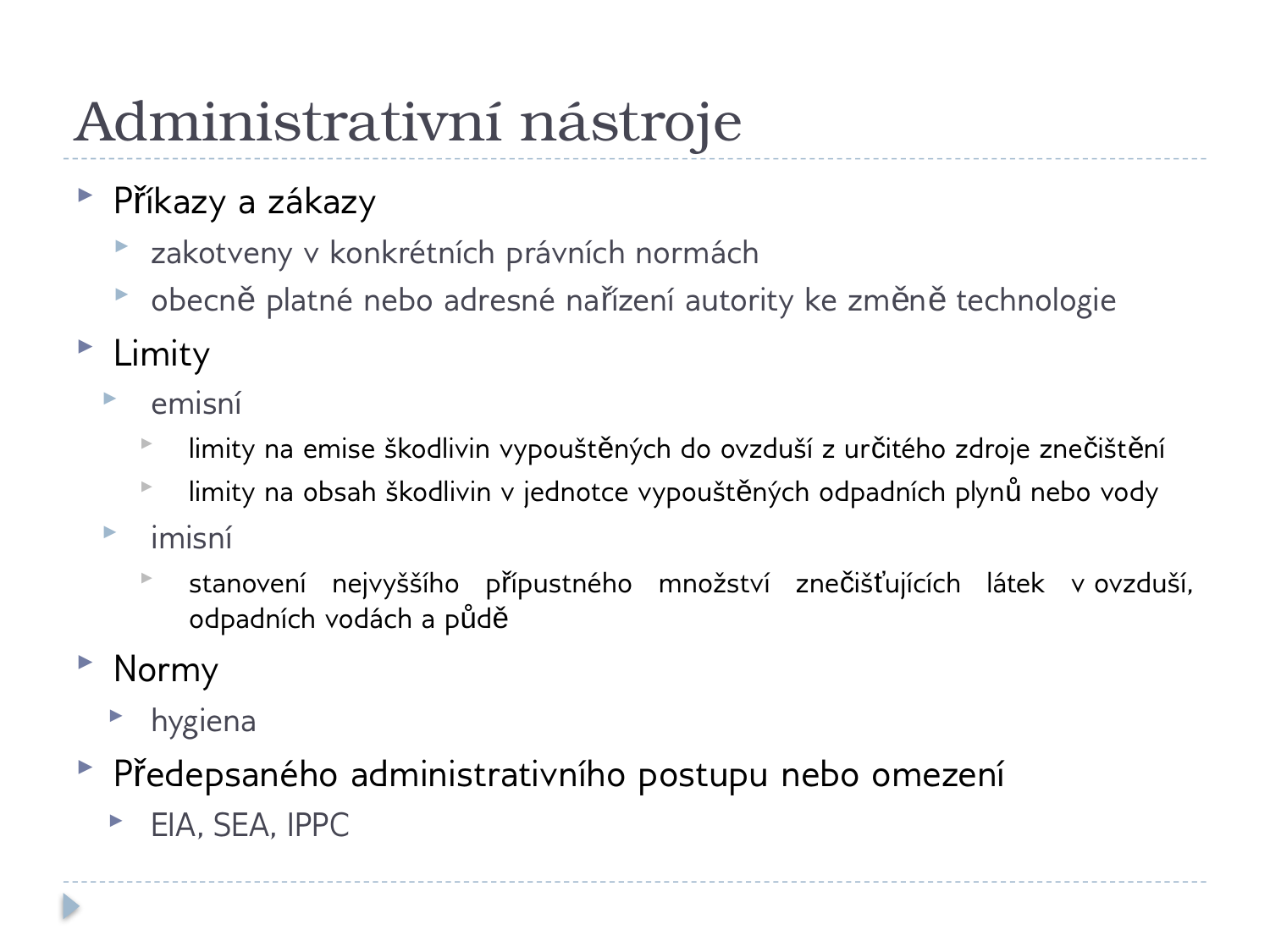

# Administrativní nástroje
Příkazy a zákazy
zakotveny v konkrétních právních normách
obecně platné nebo adresné nařízení autority ke změně technologie
Limity
emisní
limity na emise škodlivin vypouštěných do ovzduší z určitého zdroje znečištění
limity na obsah škodlivin v jednotce vypouštěných odpadních plynů nebo vody
imisní
stanovení nejvyššího přípustného množství znečišťujících látek v ovzduší, odpadních vodách a půdě
Normy
hygiena
Předepsaného administrativního postupu nebo omezení
EIA, SEA, IPPC